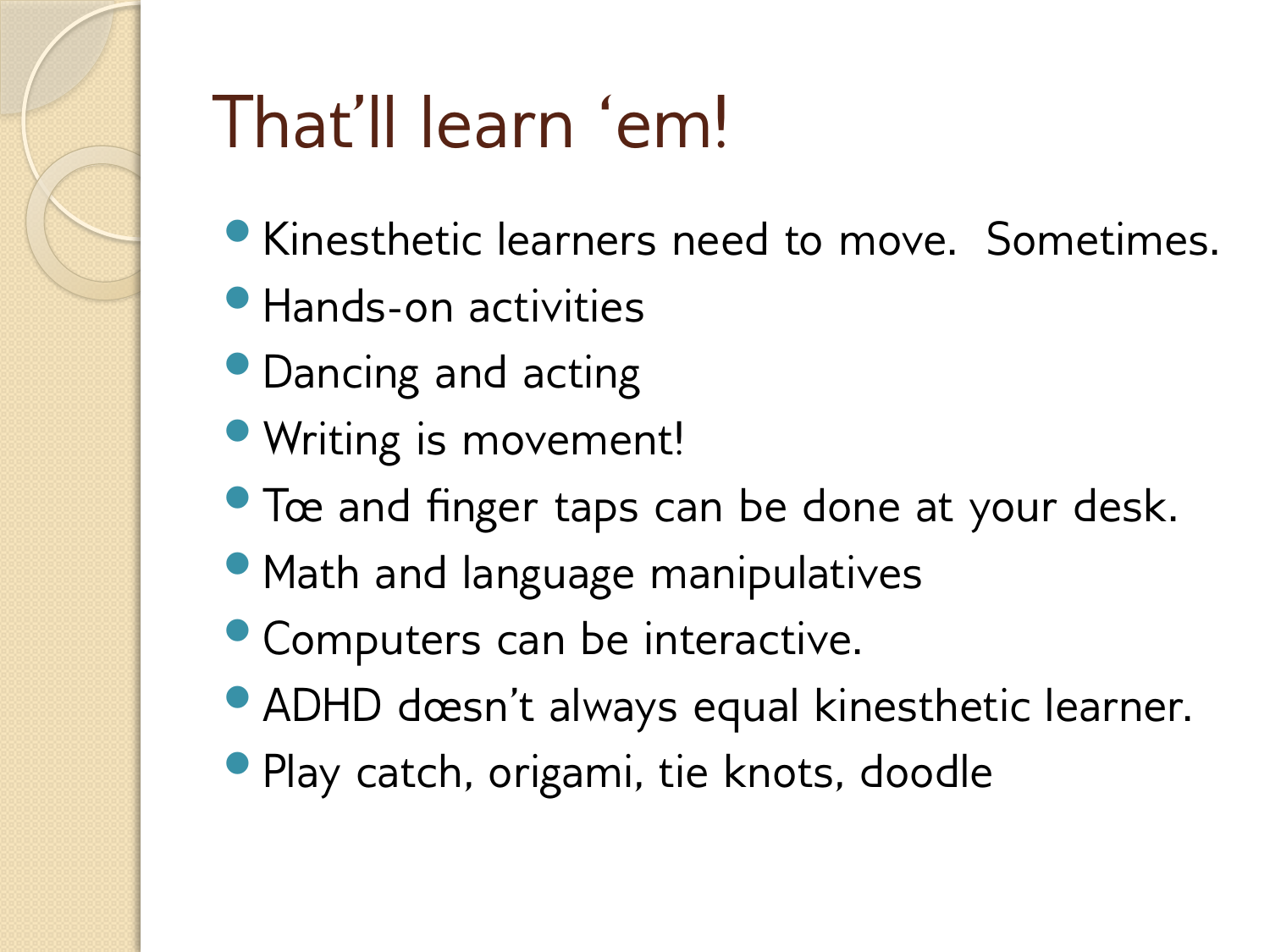

# That’ll learn ‘em!
Kinesthetic learners need to move.  Sometimes.
Hands-on activities
Dancing and acting
Writing is movement!
Toe and finger taps can be done at your desk.
Math and language manipulatives
Computers can be interactive.
ADHD doesn’t always equal kinesthetic learner.
Play catch, origami, tie knots, doodle